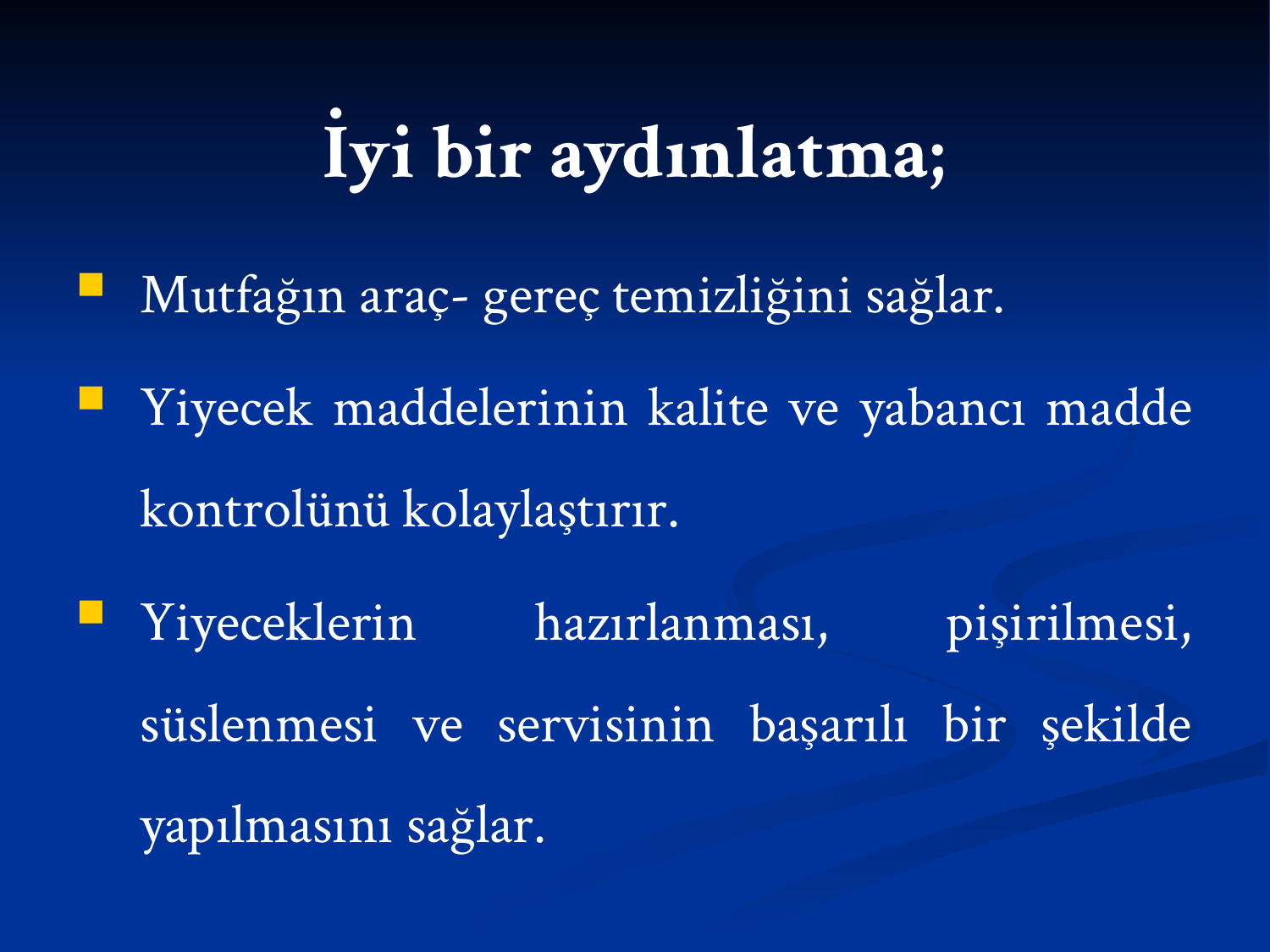

# İyi bir aydınlatma;
Mutfağın araç- gereç temizliğini sağlar.
Yiyecek maddelerinin kalite ve yabancı madde kontrolünü kolaylaştırır.
Yiyeceklerin hazırlanması, pişirilmesi, süslenmesi ve servisinin başarılı bir şekilde yapılmasını sağlar.